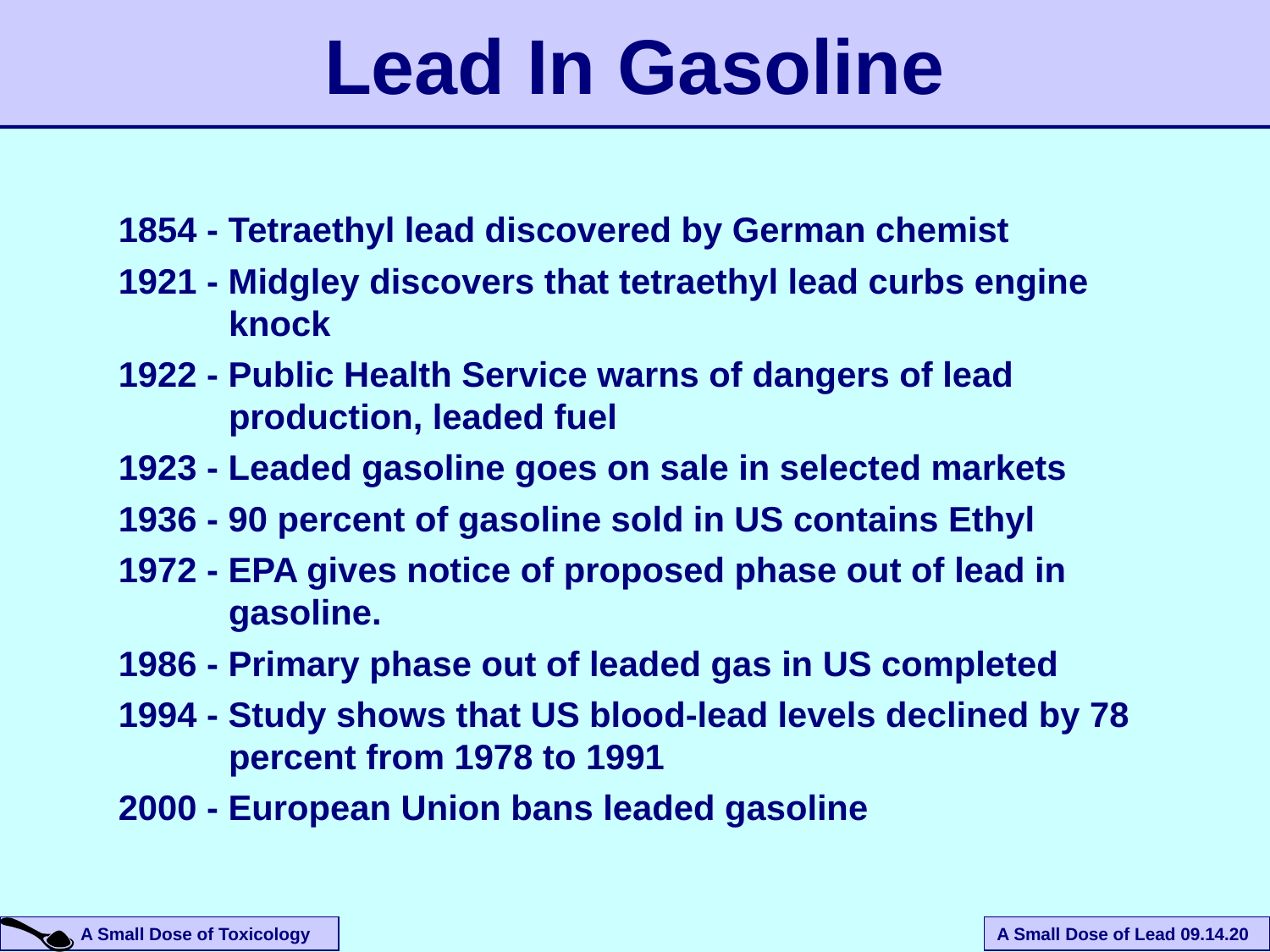

Lead In Gasoline
1854 - Tetraethyl lead discovered by German chemist
1921 - Midgley discovers that tetraethyl lead curbs engine knock
1922 - Public Health Service warns of dangers of lead production, leaded fuel
1923 - Leaded gasoline goes on sale in selected markets
1936 - 90 percent of gasoline sold in US contains Ethyl
1972 - EPA gives notice of proposed phase out of lead in gasoline.
1986 - Primary phase out of leaded gas in US completed
1994 - Study shows that US blood-lead levels declined by 78 percent from 1978 to 1991
2000 - European Union bans leaded gasoline